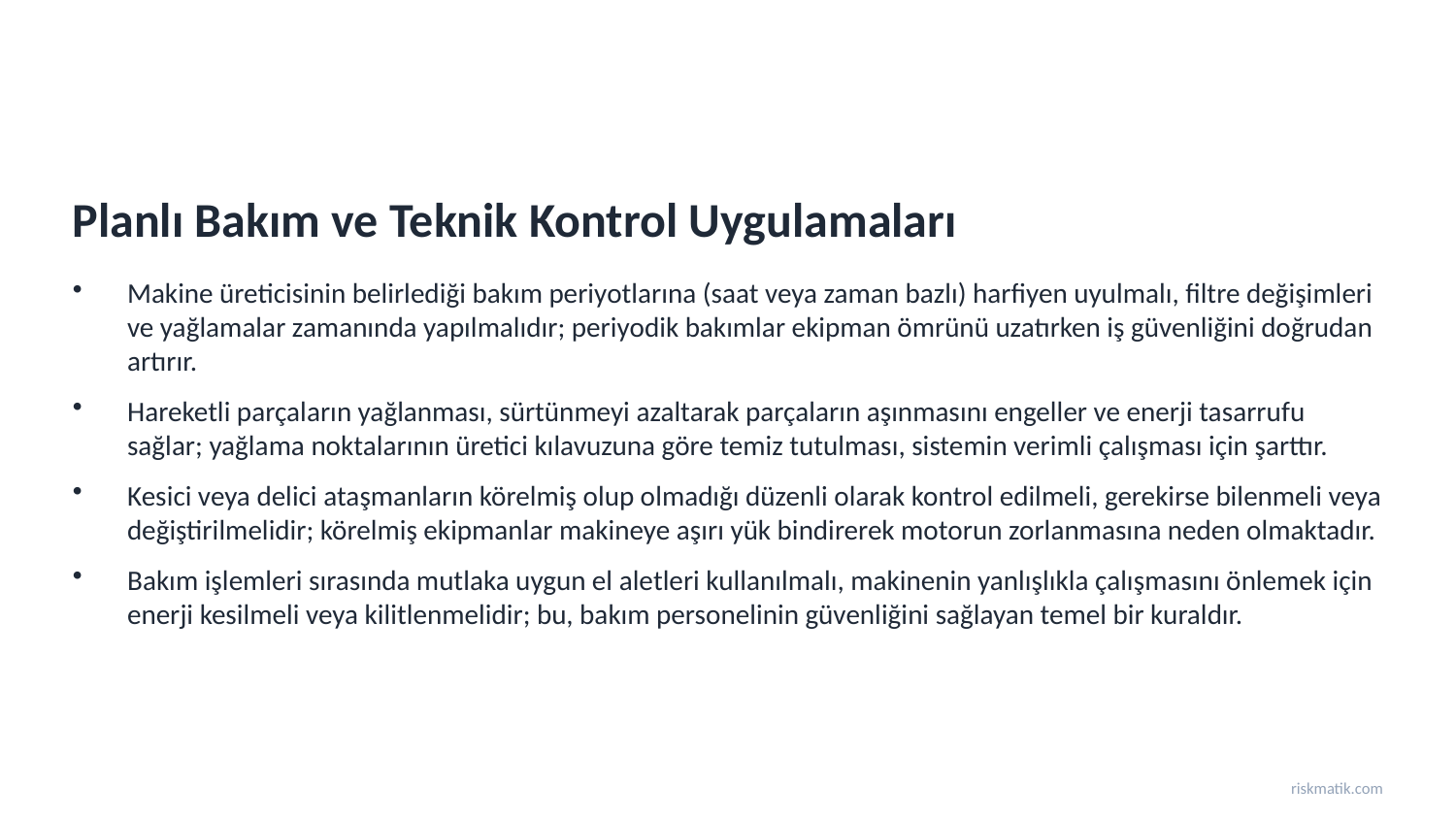

Planlı Bakım ve Teknik Kontrol Uygulamaları
Makine üreticisinin belirlediği bakım periyotlarına (saat veya zaman bazlı) harfiyen uyulmalı, filtre değişimleri ve yağlamalar zamanında yapılmalıdır; periyodik bakımlar ekipman ömrünü uzatırken iş güvenliğini doğrudan artırır.
Hareketli parçaların yağlanması, sürtünmeyi azaltarak parçaların aşınmasını engeller ve enerji tasarrufu sağlar; yağlama noktalarının üretici kılavuzuna göre temiz tutulması, sistemin verimli çalışması için şarttır.
Kesici veya delici ataşmanların körelmiş olup olmadığı düzenli olarak kontrol edilmeli, gerekirse bilenmeli veya değiştirilmelidir; körelmiş ekipmanlar makineye aşırı yük bindirerek motorun zorlanmasına neden olmaktadır.
Bakım işlemleri sırasında mutlaka uygun el aletleri kullanılmalı, makinenin yanlışlıkla çalışmasını önlemek için enerji kesilmeli veya kilitlenmelidir; bu, bakım personelinin güvenliğini sağlayan temel bir kuraldır.
riskmatik.com